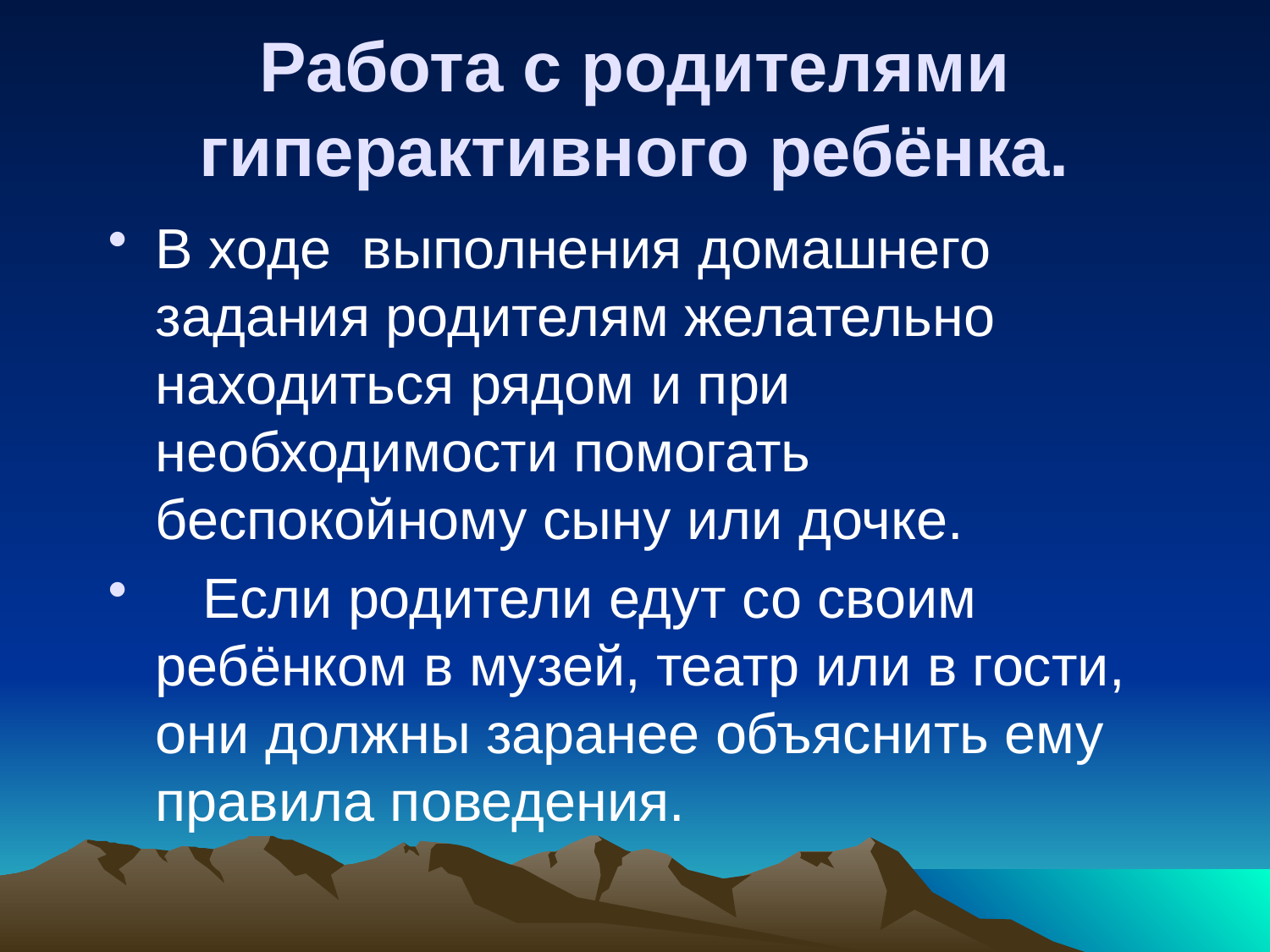

# Работа с родителями гиперактивного ребёнка.
В ходе  выполнения домашнего задания родителям желательно находиться рядом и при необходимости помогать беспокойному сыну или дочке.
   Если родители едут со своим ребёнком в музей, театр или в гости, они должны заранее объяснить ему правила поведения.